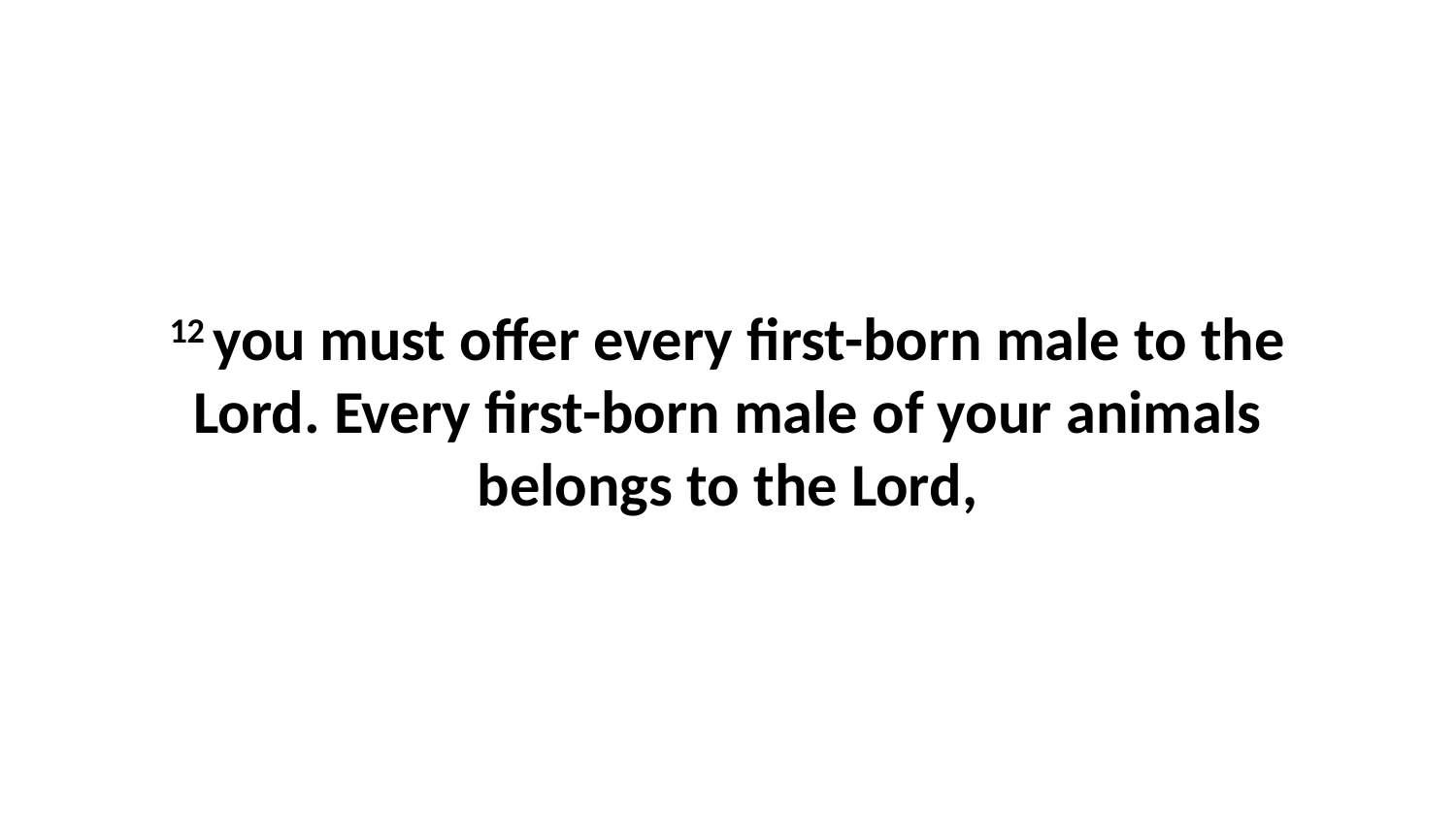

12 you must offer every first-born male to the Lord. Every first-born male of your animals belongs to the Lord,